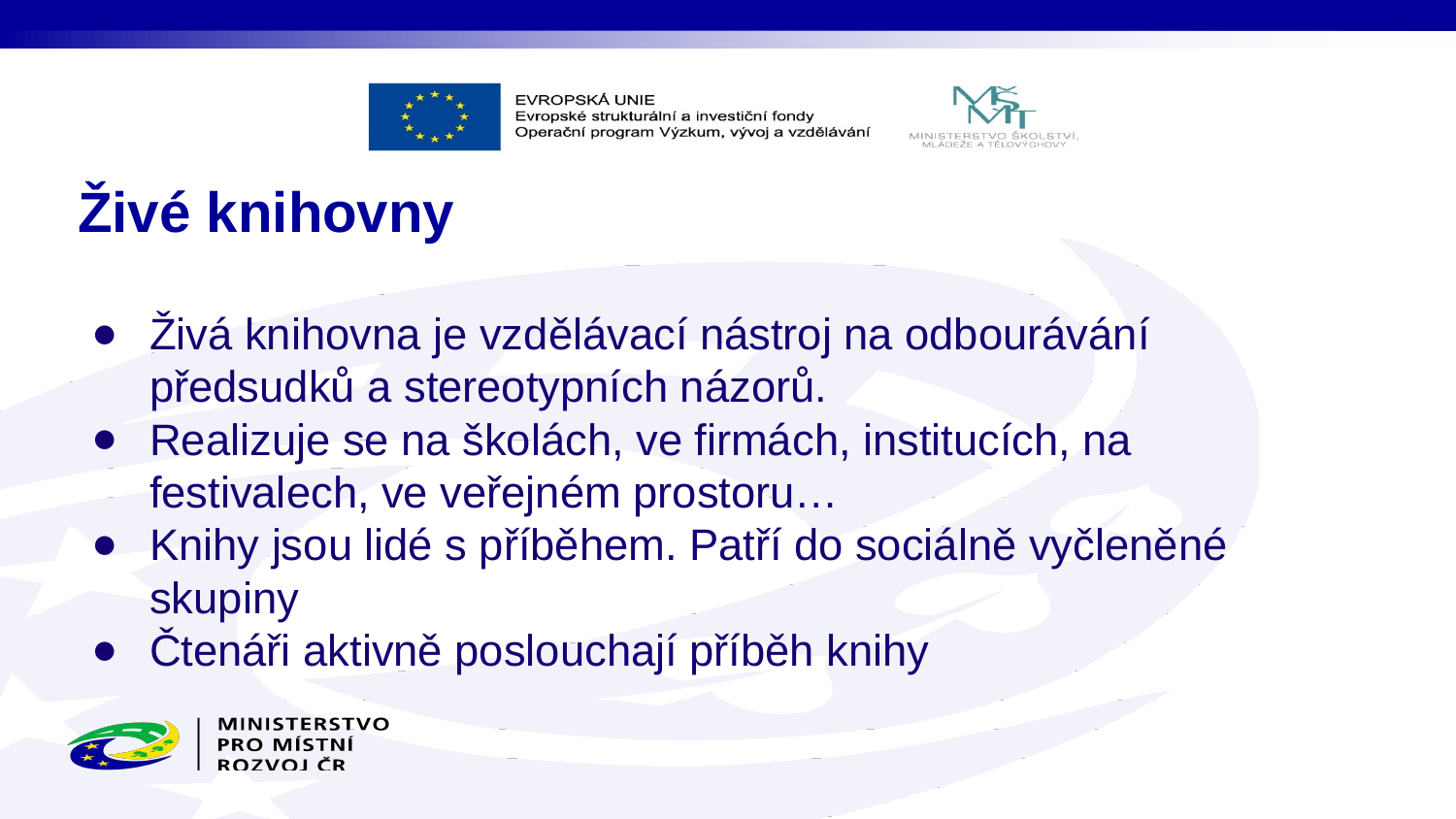

# Živé knihovny

Živá knihovna je vzdělávací nástroj na odbourávání předsudků a stereotypních názorů.
Realizuje se na školách, ve firmách, institucích, na festivalech, ve veřejném prostoru…
Knihy jsou lidé s příběhem. Patří do sociálně vyčleněné skupiny
Čtenáři aktivně poslouchají příběh knihy